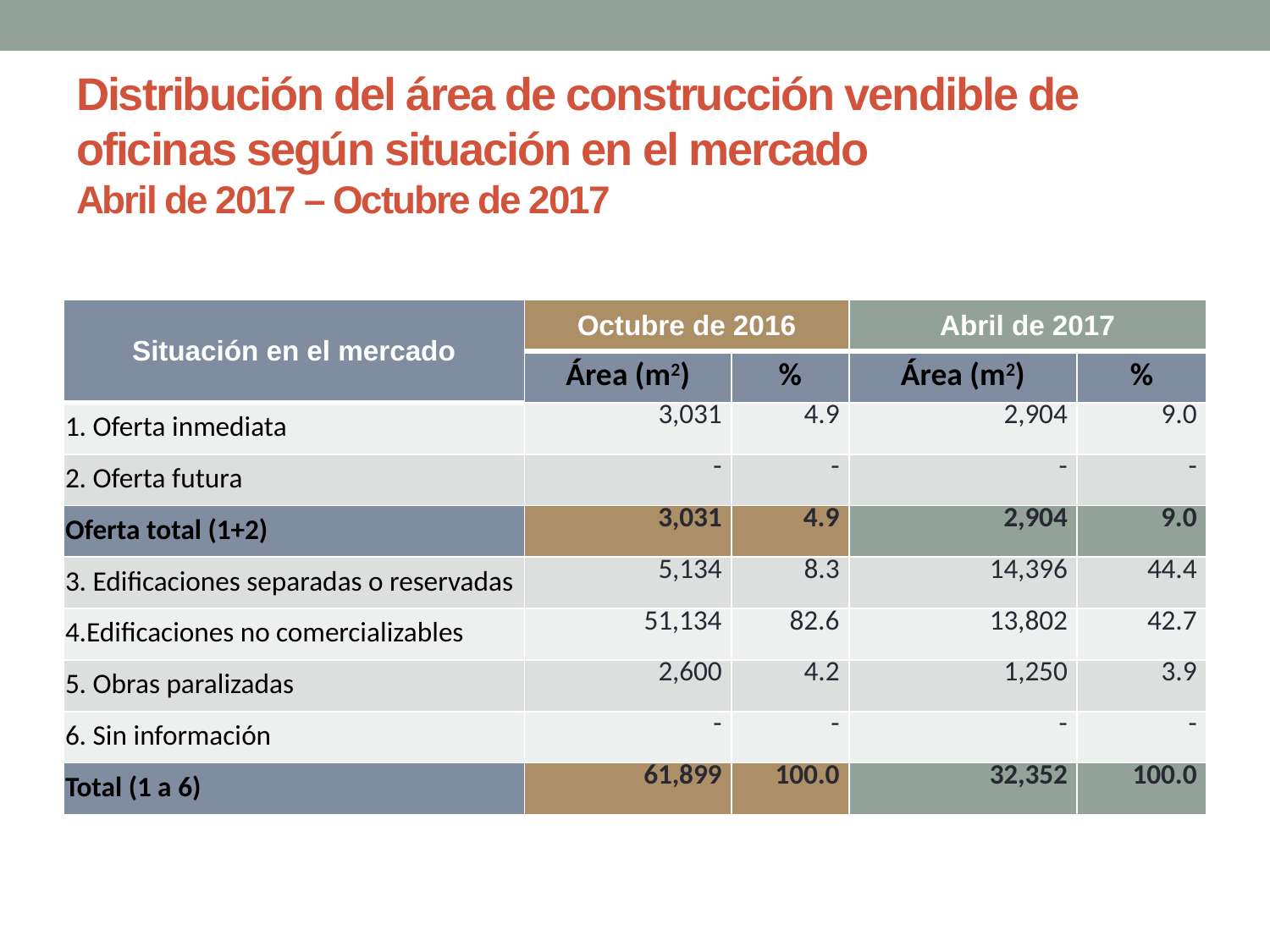

# Distribución del área de construcción vendible de oficinas según situación en el mercado Abril de 2017 – Octubre de 2017
| Situación en el mercado | Octubre de 2016 |  | Abril de 2017 |  |
| --- | --- | --- | --- | --- |
|  | Área (m2) | % | Área (m2) | % |
| 1. Oferta inmediata | 3,031 | 4.9 | 2,904 | 9.0 |
| 2. Oferta futura | - | - | - | - |
| Oferta total (1+2) | 3,031 | 4.9 | 2,904 | 9.0 |
| 3. Edificaciones separadas o reservadas | 5,134 | 8.3 | 14,396 | 44.4 |
| 4.Edificaciones no comercializables | 51,134 | 82.6 | 13,802 | 42.7 |
| 5. Obras paralizadas | 2,600 | 4.2 | 1,250 | 3.9 |
| 6. Sin información | - | - | - | - |
| Total (1 a 6) | 61,899 | 100.0 | 32,352 | 100.0 |